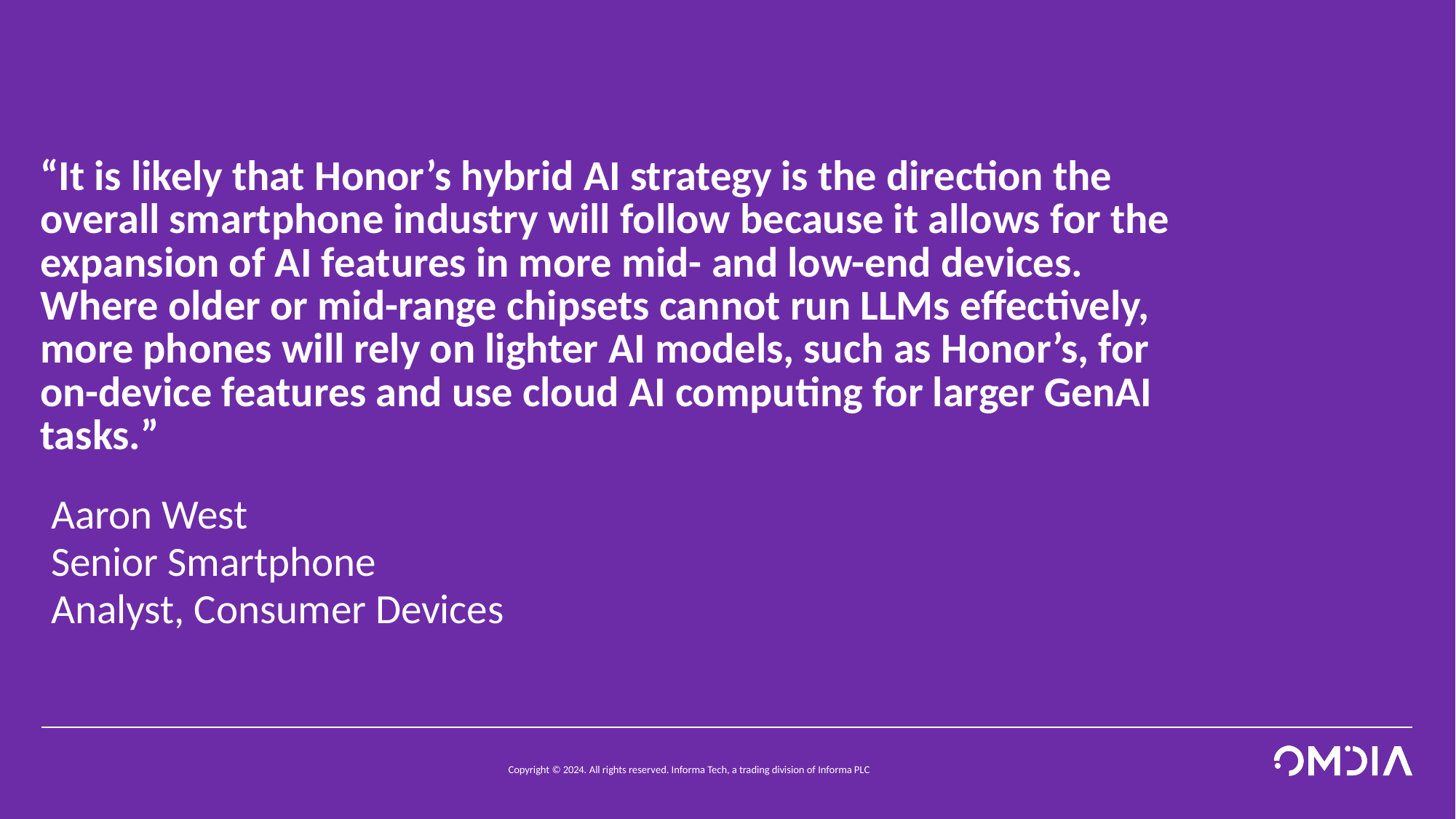

# “It is likely that Honor’s hybrid AI strategy is the direction the overall smartphone industry will follow because it allows for the expansion of AI features in more mid- and low-end devices. Where older or mid-range chipsets cannot run LLMs effectively, more phones will rely on lighter AI models, such as Honor’s, for on-device features and use cloud AI computing for larger GenAI tasks.”
Aaron West
Senior Smartphone Analyst, Consumer Devices